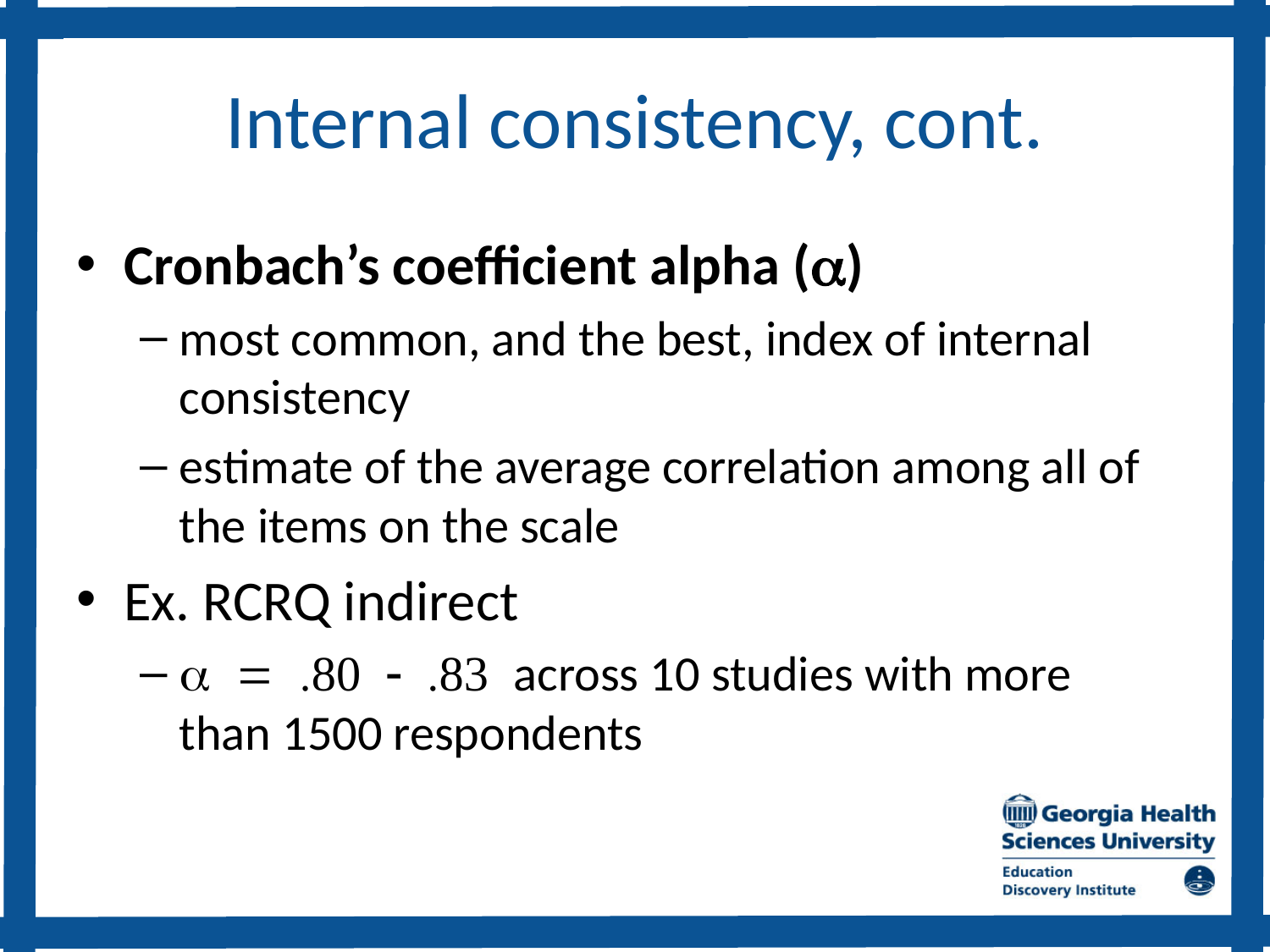

# Internal consistency, cont.
Cronbach’s coefficient alpha (α)
most common, and the best, index of internal consistency
estimate of the average correlation among all of the items on the scale
Ex. RCRQ indirect
α = .80 − .83 across 10 studies with more than 1500 respondents